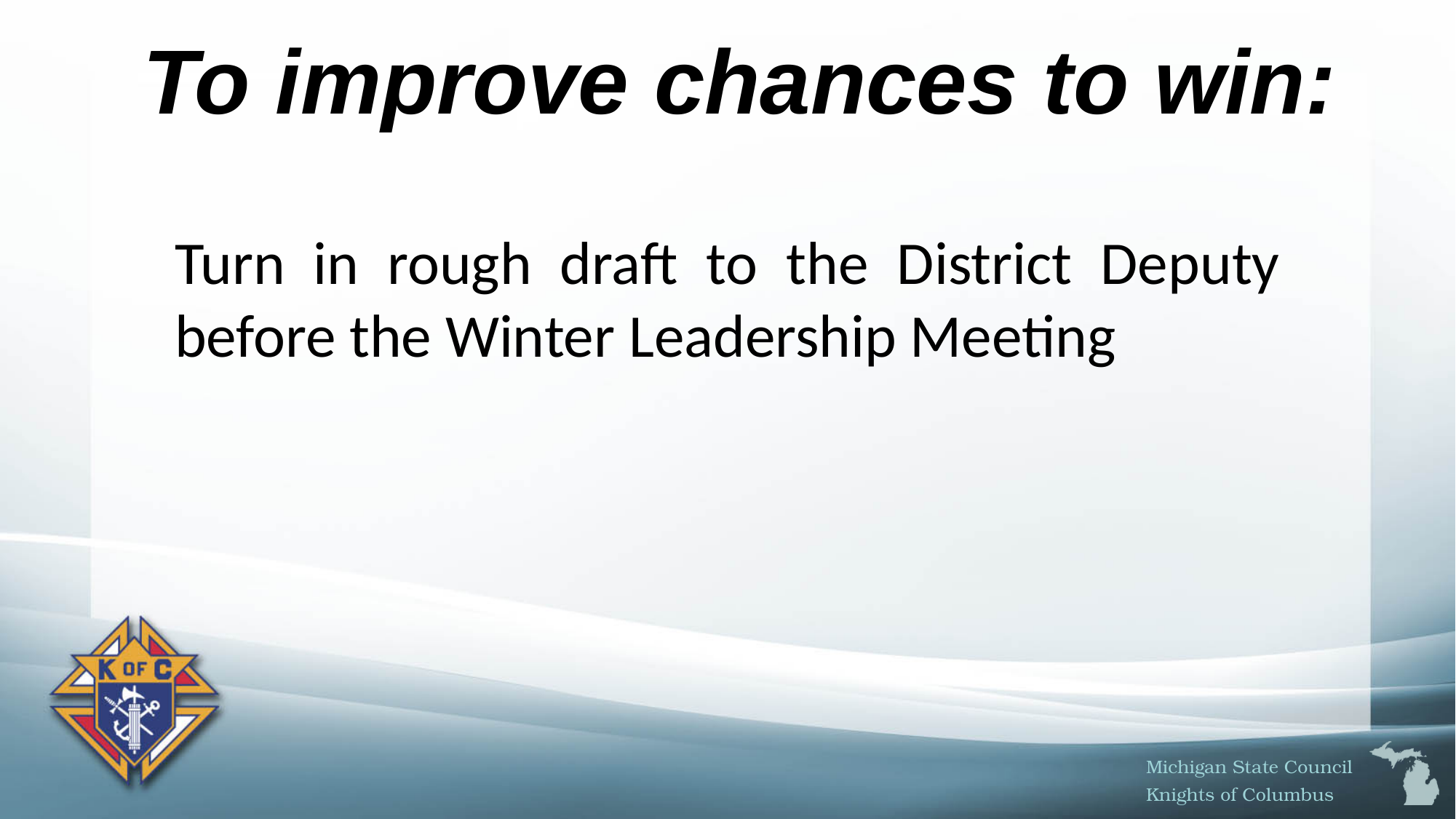

# To improve chances to win:
Turn in rough draft to the District Deputy before the Winter Leadership Meeting